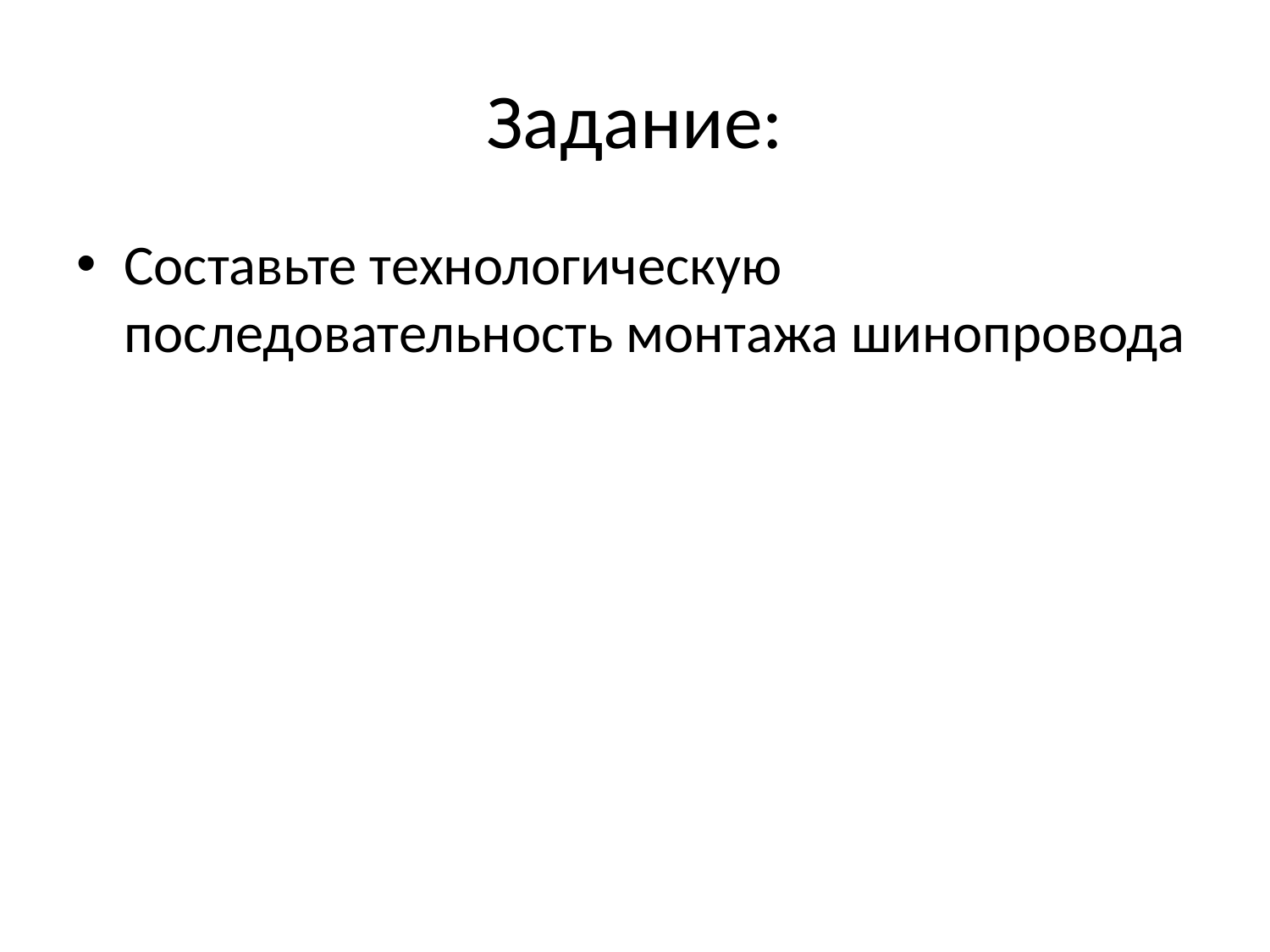

# Задание:
Составьте технологическую последовательность монтажа шинопровода